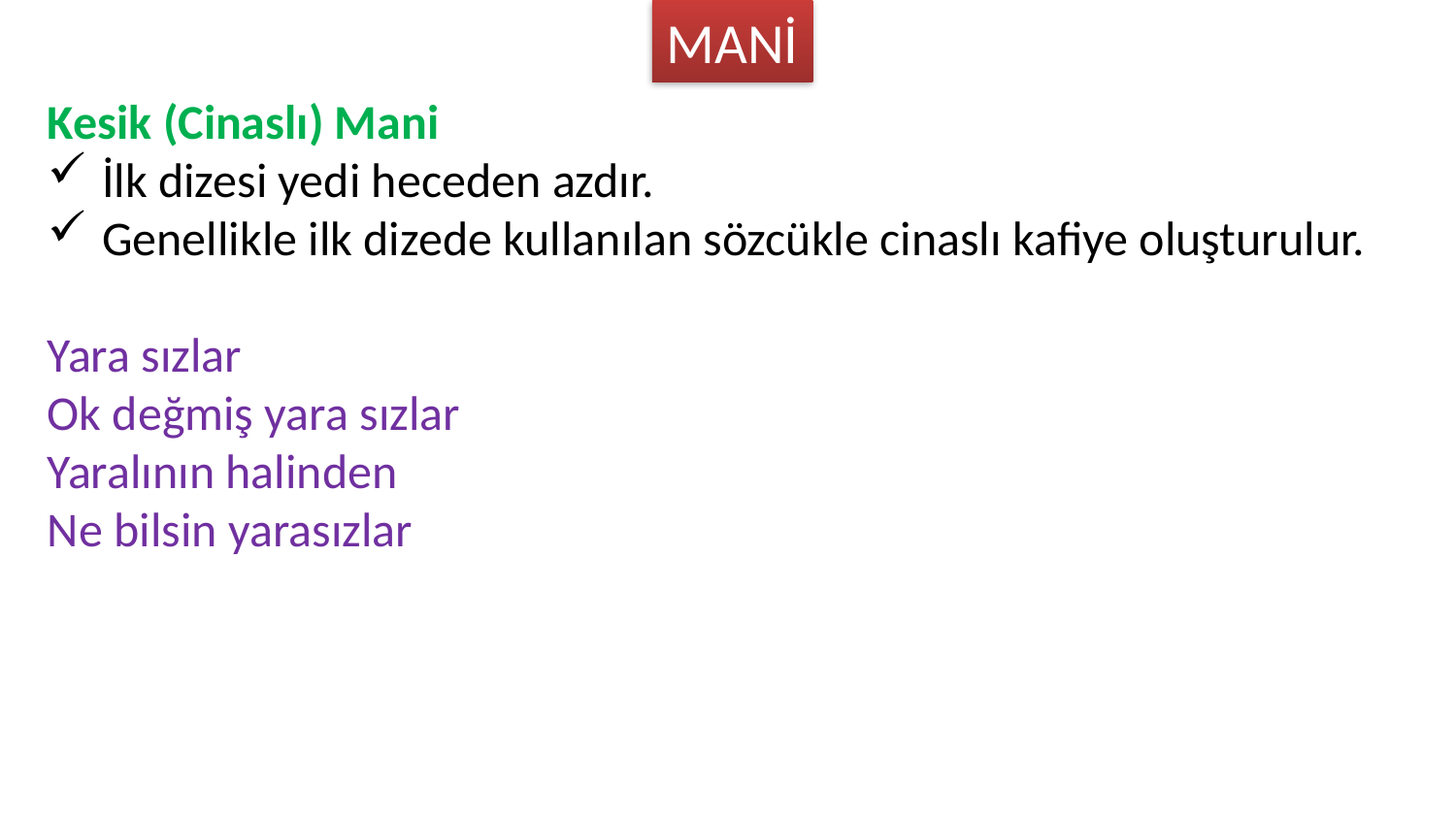

MANİ
Kesik (Cinaslı) Mani
İlk dizesi yedi heceden azdır.
Genellikle ilk dizede kullanılan sözcükle cinaslı kafiye oluşturulur.

Yara sızlar
Ok değmiş yara sızlar
Yaralının halinden
Ne bilsin yarasızlar